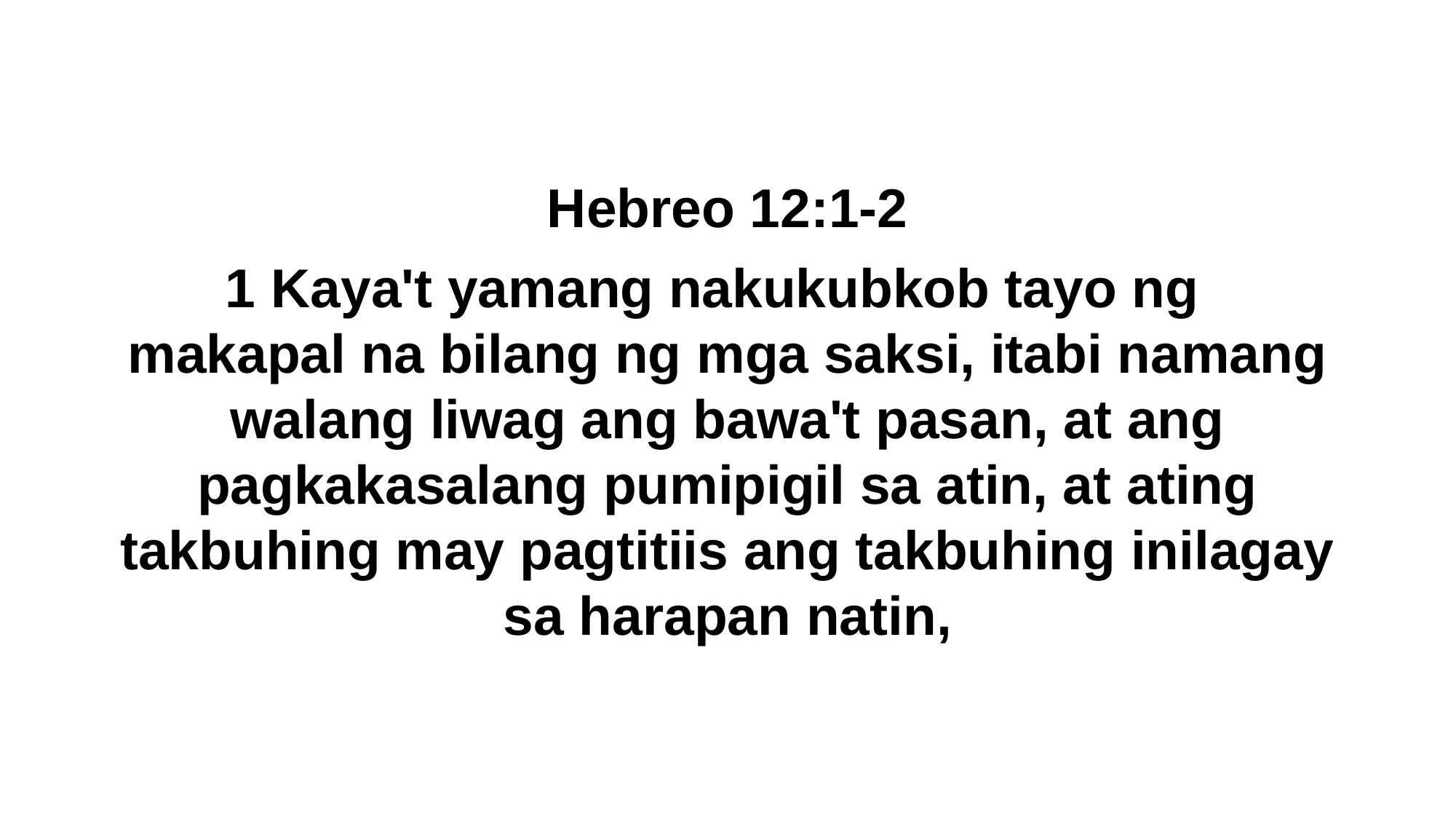

Hebreo 12:1-2
1 Kaya't yamang nakukubkob tayo ng   makapal na bilang ng mga saksi, itabi namang walang liwag ang bawa't pasan, at ang pagkakasalang pumipigil sa atin, at ating takbuhing may pagtitiis ang takbuhing inilagay sa harapan natin,